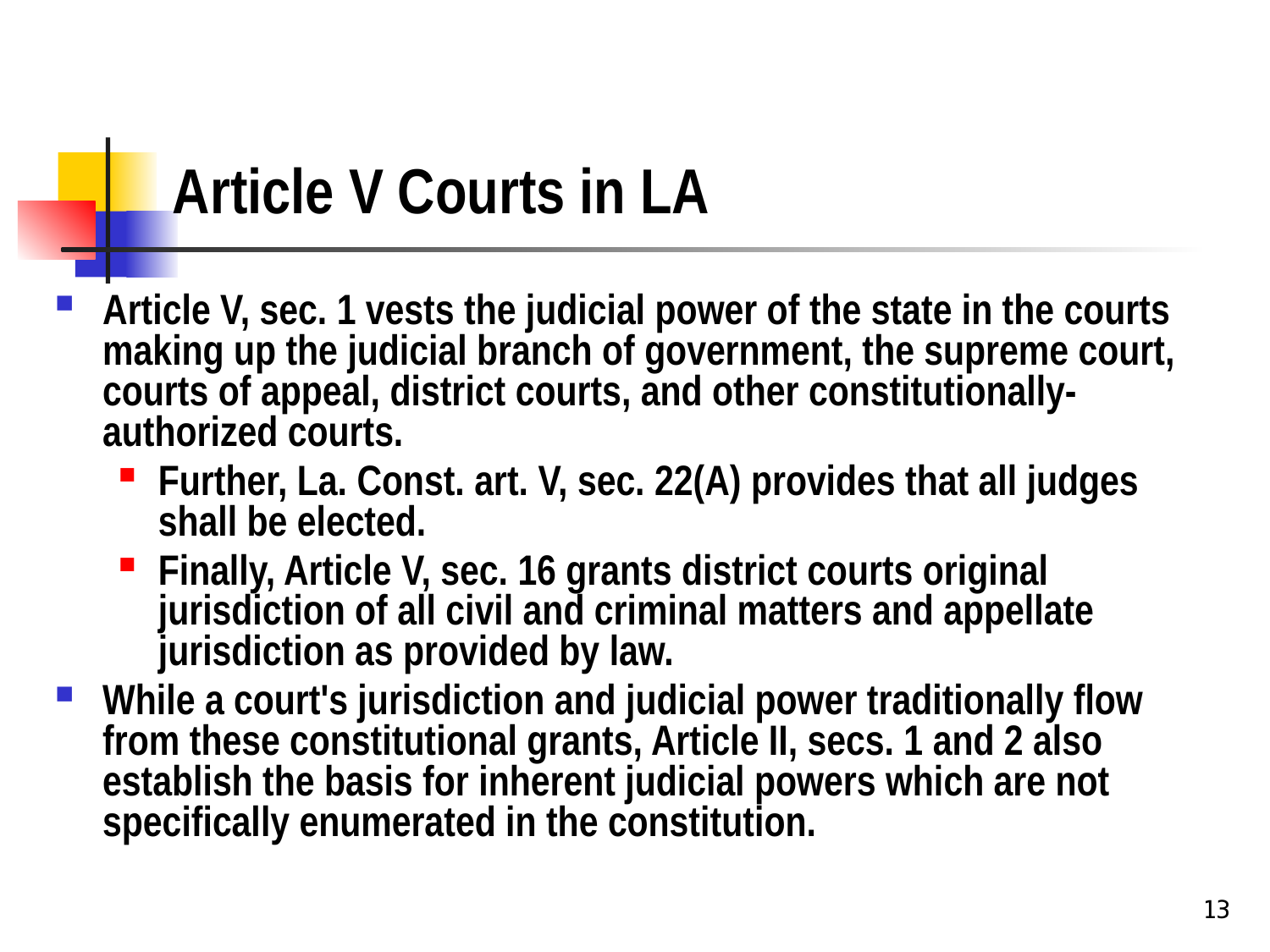

# Article V Courts in LA
Article V, sec. 1 vests the judicial power of the state in the courts making up the judicial branch of government, the supreme court, courts of appeal, district courts, and other constitutionally-authorized courts.
Further, La. Const. art. V, sec. 22(A) provides that all judges shall be elected.
Finally, Article V, sec. 16 grants district courts original jurisdiction of all civil and criminal matters and appellate jurisdiction as provided by law.
While a court's jurisdiction and judicial power traditionally flow from these constitutional grants, Article II, secs. 1 and 2 also establish the basis for inherent judicial powers which are not specifically enumerated in the constitution.
13